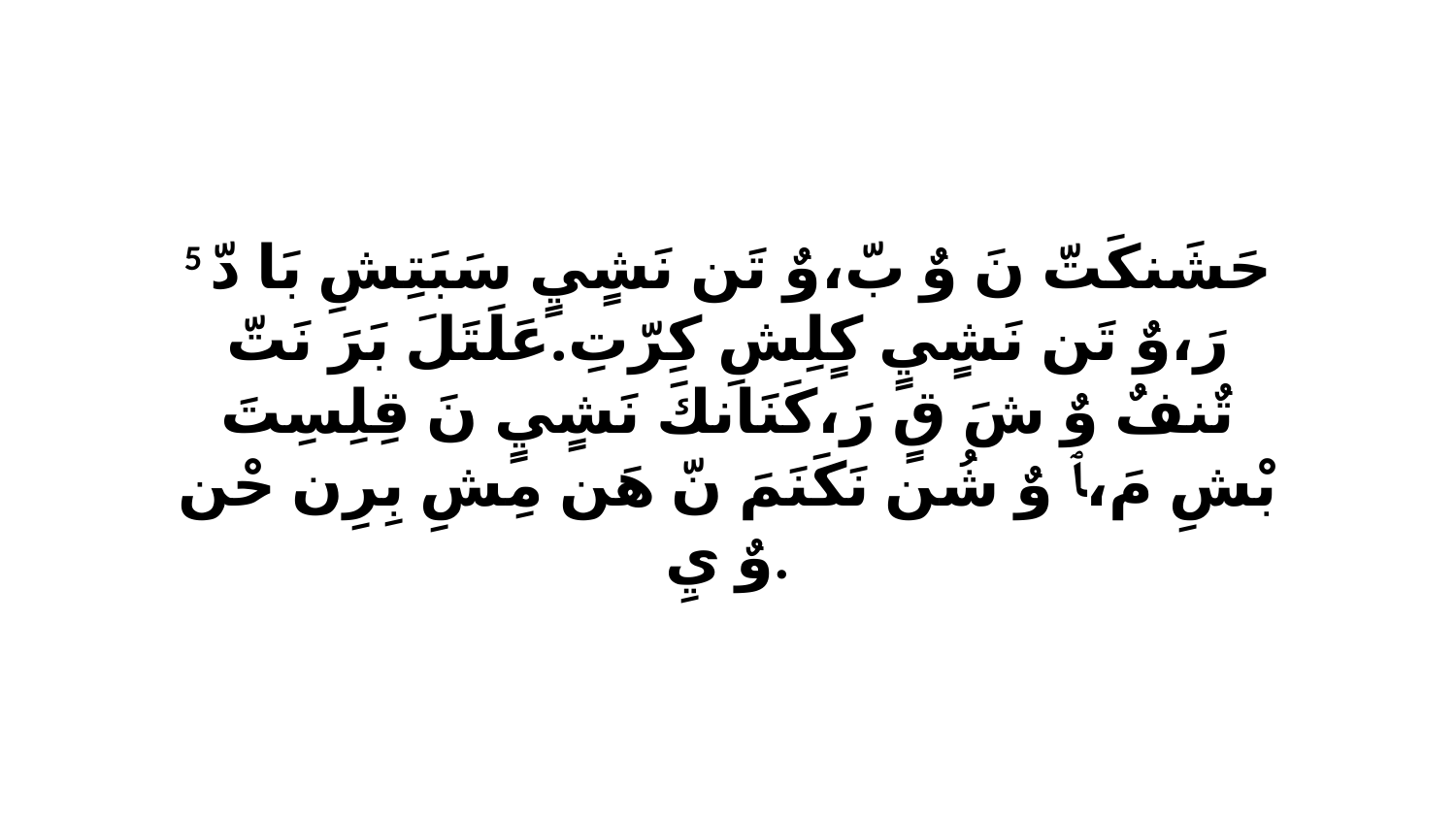

5 حَشَنكَتّ نَ وٌ بّ،وٌ تَن نَشٍيٍ سَبَتِشِ بَا دّ رَ،وٌ تَن نَشٍيٍ كٍلِشِ كِرّتِ.عَلَتَلَ بَرَ نَتّ تٌنفٌ وٌ شَ قٍ رَ،كَنَانكَ نَشٍيٍ نَ قِلِسِتَ بْشِ مَ،ﭑ وٌ شُن نَكَنَمَ نّ هَن مِشِ بِرِن حْن وٌ يِ.